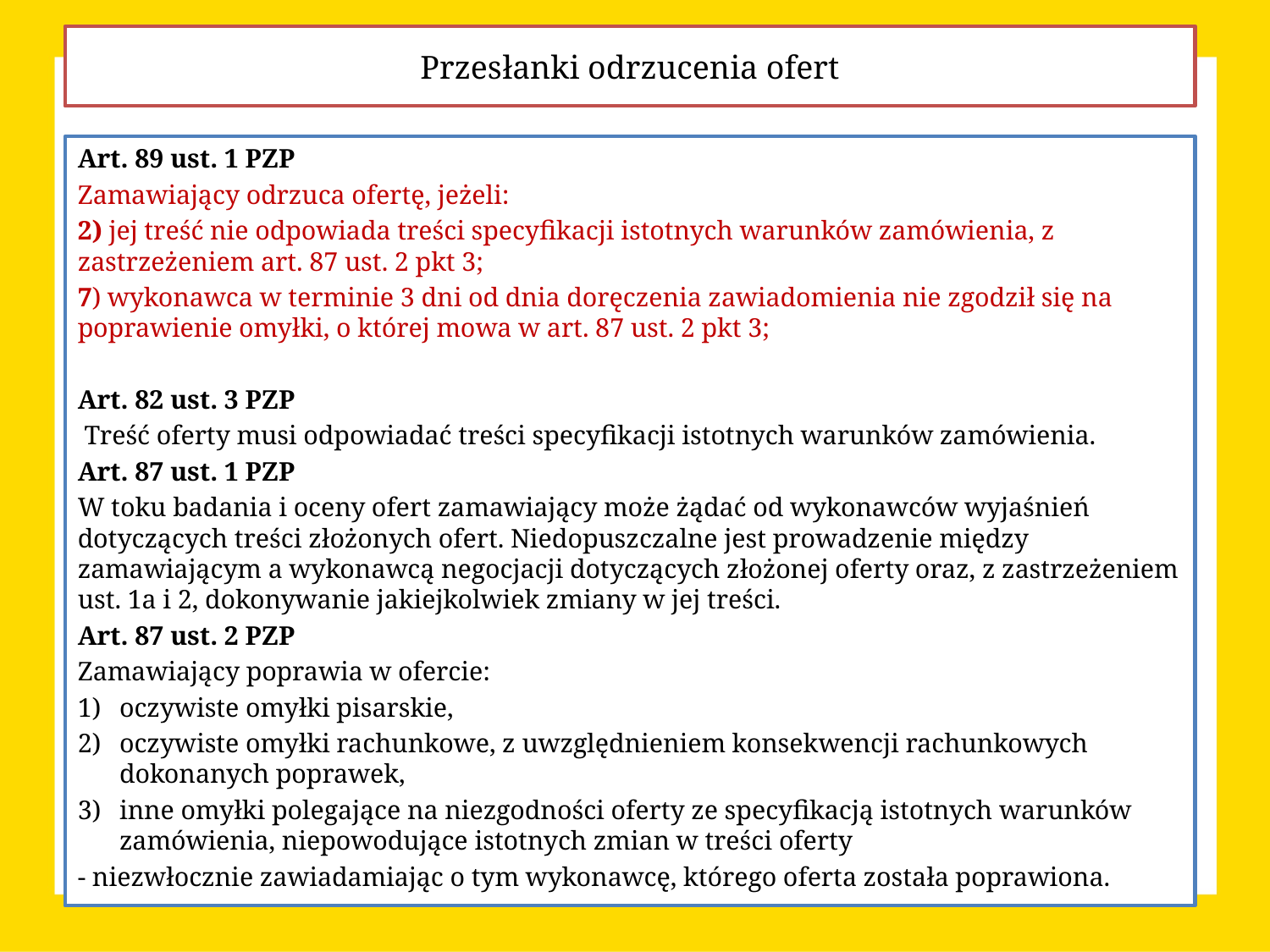

Przesłanki odrzucenia ofert
Art. 89 ust. 1 PZP
Zamawiający odrzuca ofertę, jeżeli:
2) jej treść nie odpowiada treści specyfikacji istotnych warunków zamówienia, z zastrzeżeniem art. 87 ust. 2 pkt 3;
7) wykonawca w terminie 3 dni od dnia doręczenia zawiadomienia nie zgodził się na poprawienie omyłki, o której mowa w art. 87 ust. 2 pkt 3;

Art. 82 ust. 3 PZP
 Treść oferty musi odpowiadać treści specyfikacji istotnych warunków zamówienia.
Art. 87 ust. 1 PZP
W toku badania i oceny ofert zamawiający może żądać od wykonawców wyjaśnień dotyczących treści złożonych ofert. Niedopuszczalne jest prowadzenie między zamawiającym a wykonawcą negocjacji dotyczących złożonej oferty oraz, z zastrzeżeniem ust. 1a i 2, dokonywanie jakiejkolwiek zmiany w jej treści.
Art. 87 ust. 2 PZP
Zamawiający poprawia w ofercie:
oczywiste omyłki pisarskie,
oczywiste omyłki rachunkowe, z uwzględnieniem konsekwencji rachunkowych dokonanych poprawek,
inne omyłki polegające na niezgodności oferty ze specyfikacją istotnych warunków zamówienia, niepowodujące istotnych zmian w treści oferty
- niezwłocznie zawiadamiając o tym wykonawcę, którego oferta została poprawiona.